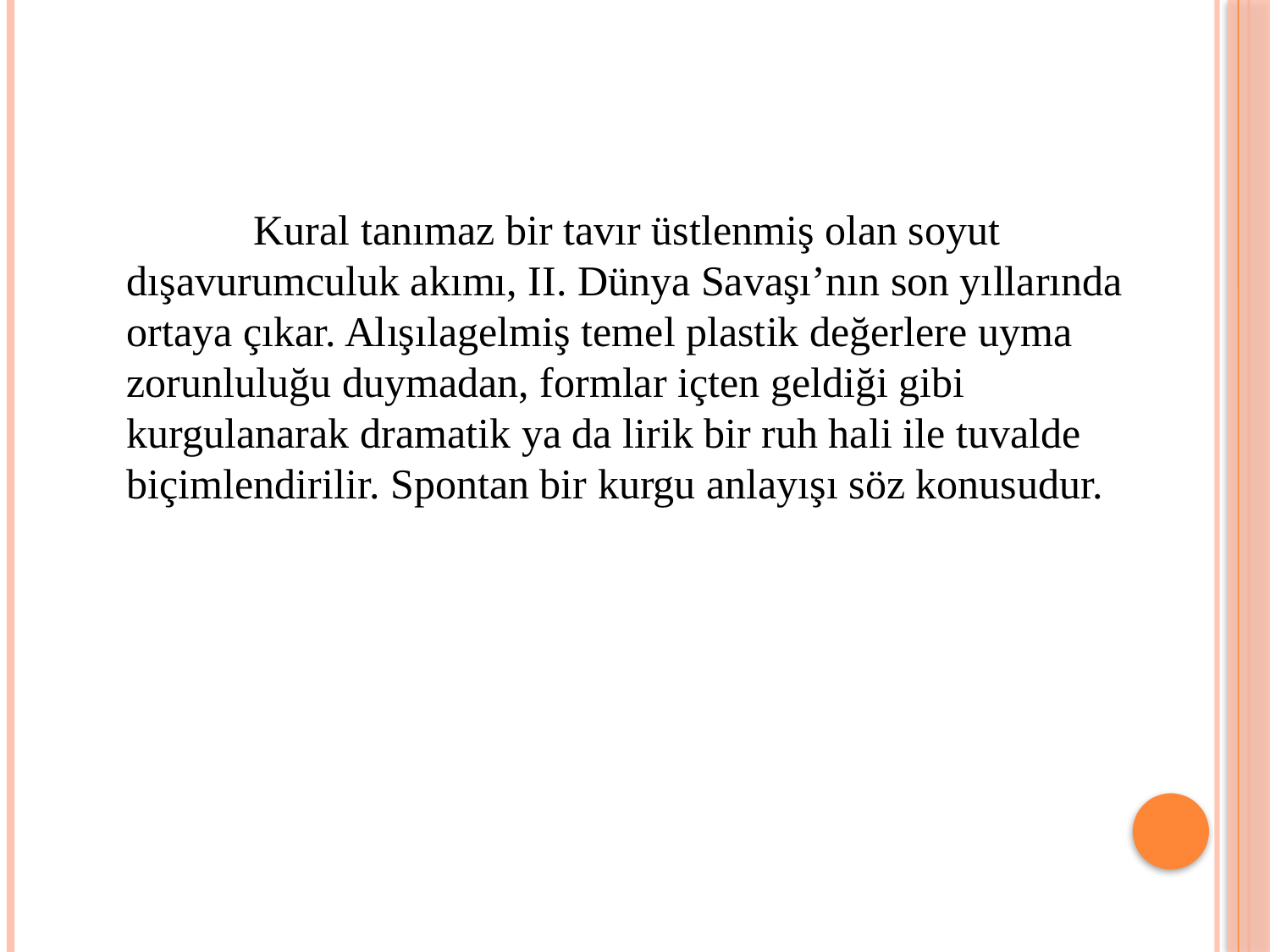

#
	Kural tanımaz bir tavır üstlenmiş olan soyut dışavurumculuk akımı, II. Dünya Savaşı’nın son yıllarında ortaya çıkar. Alışılagelmiş temel plastik değerlere uyma zorunluluğu duymadan, formlar içten geldiği gibi kurgulanarak dramatik ya da lirik bir ruh hali ile tuvalde biçimlendirilir. Spontan bir kurgu anlayışı söz konusudur.